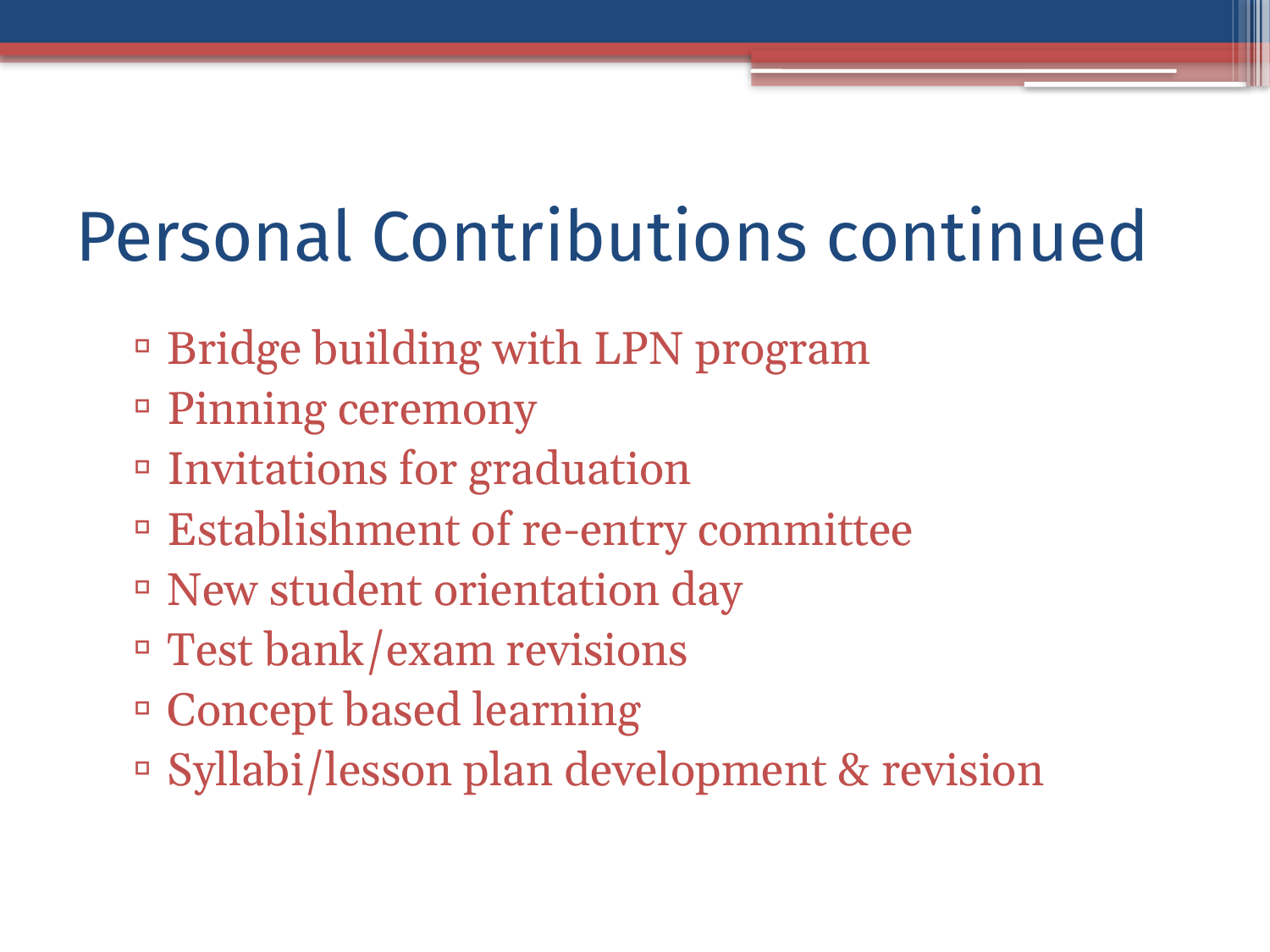

# Personal Contributions continued
Bridge building with LPN program
Pinning ceremony
Invitations for graduation
Establishment of re-entry committee
New student orientation day
Test bank/exam revisions
Concept based learning
Syllabi/lesson plan development & revision